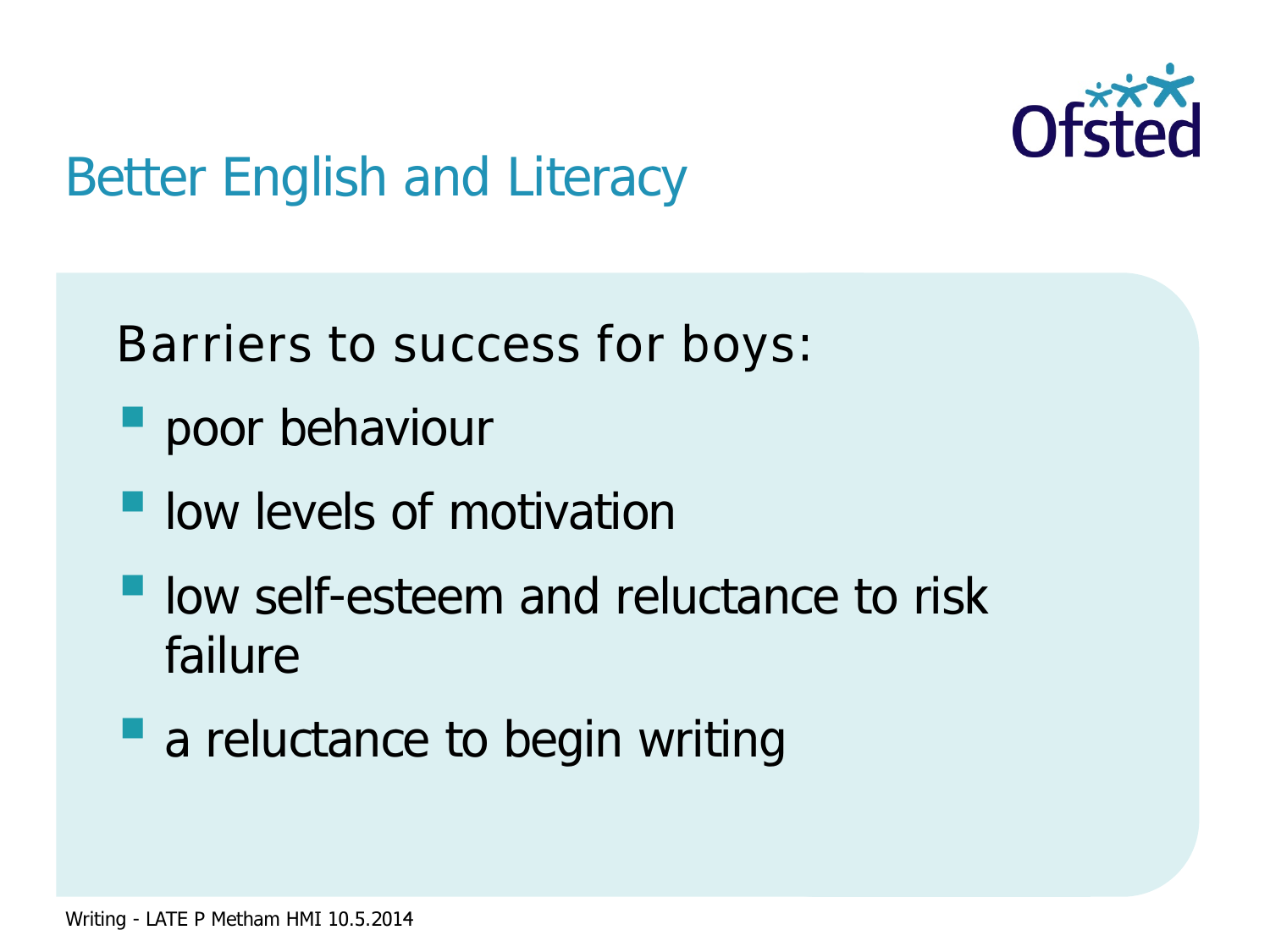

# Better English and Literacy

Barriers to success for boys:
poor behaviour
low levels of motivation
low self-esteem and reluctance to risk failure
a reluctance to begin writing

Writing - LATE P Metham HMI 10.5.2014